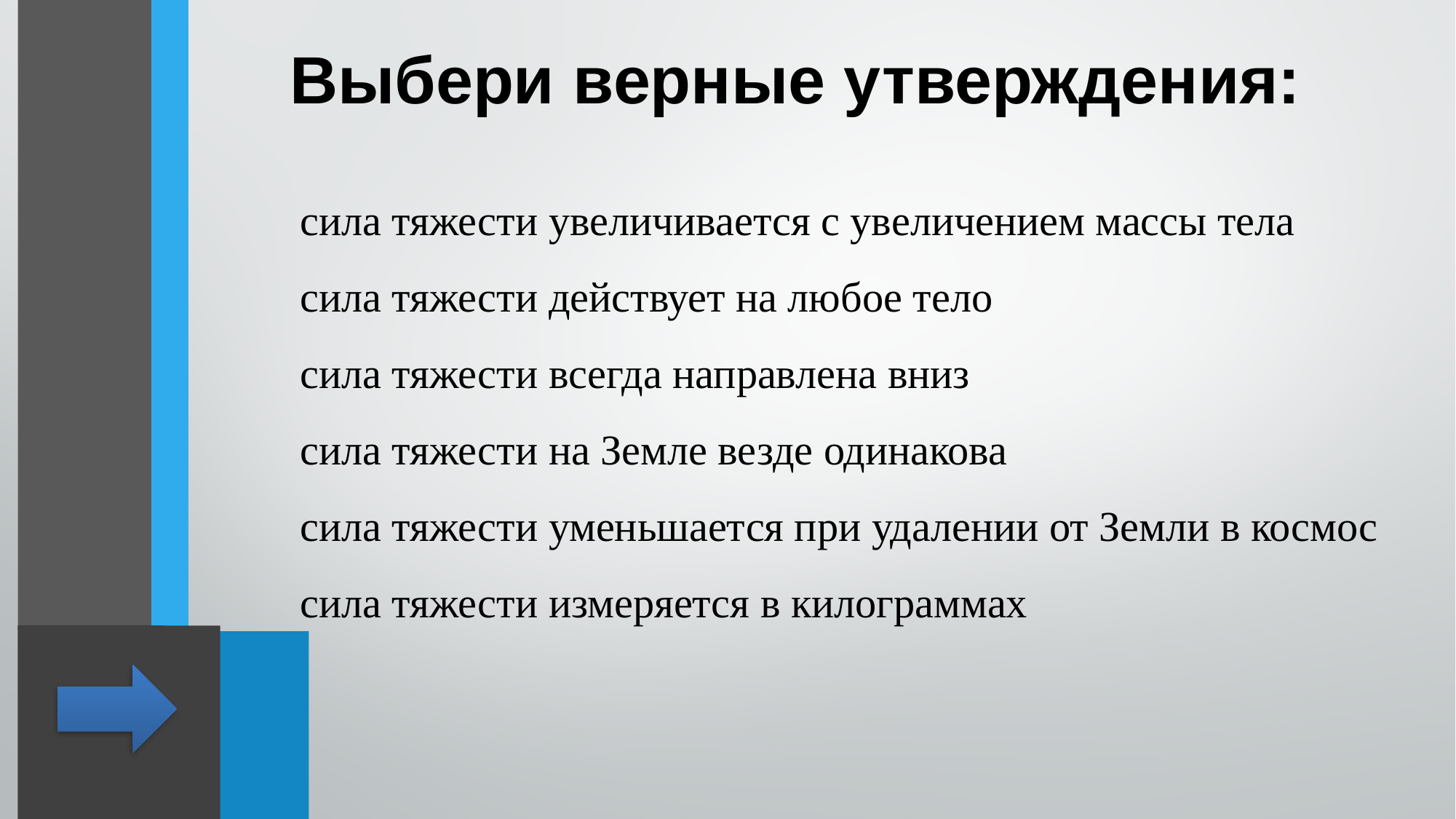

Выбери верные утверждения:

 сила тяжести увеличивается с увеличением массы тела
 сила тяжести действует на любое тело
 сила тяжести всегда направлена вниз
 сила тяжести на Земле везде одинакова
 сила тяжести уменьшается при удалении от Земли в космос
 сила тяжести измеряется в килограммах